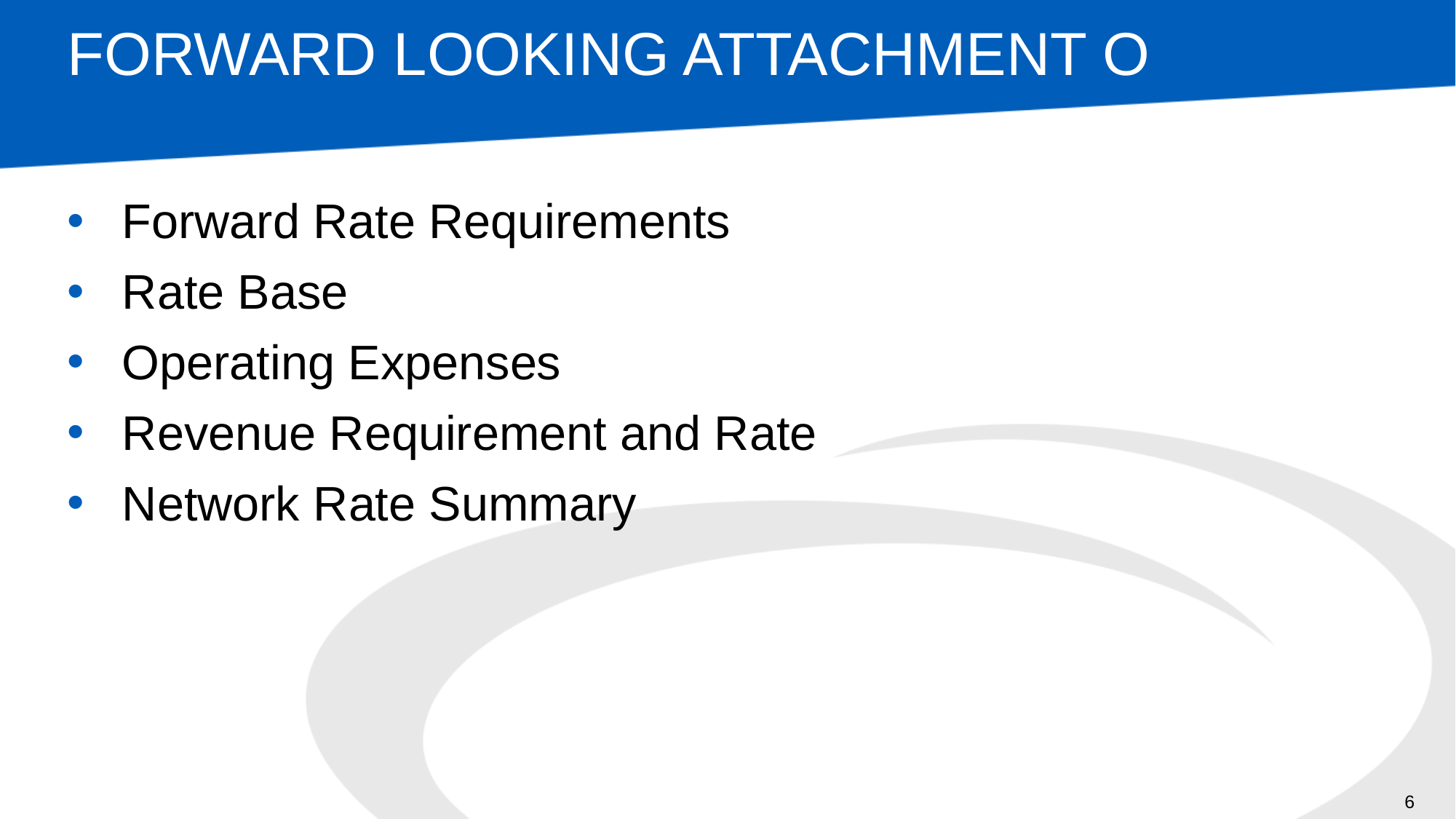

# Forward Looking Attachment O
Forward Rate Requirements
Rate Base
Operating Expenses
Revenue Requirement and Rate
Network Rate Summary
6